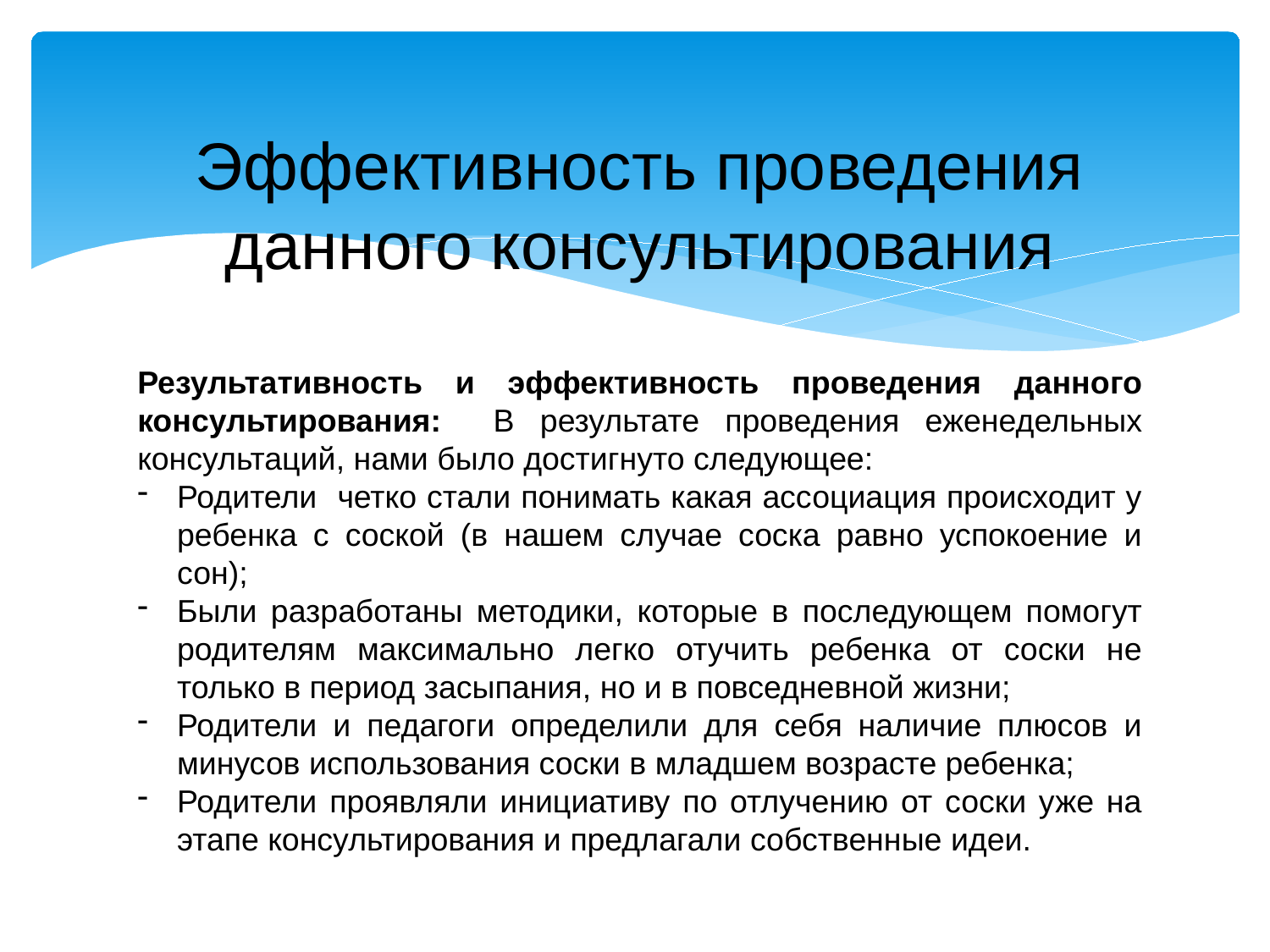

# Эффективность проведения данного консультирования
Результативность и эффективность проведения данного консультирования:  В результате проведения еженедельных консультаций, нами было достигнуто следующее:
Родители  четко стали понимать какая ассоциация происходит у ребенка с соской (в нашем случае соска равно успокоение и сон);
Были разработаны методики, которые в последующем помогут родителям максимально легко отучить ребенка от соски не только в период засыпания, но и в повседневной жизни;
Родители и педагоги определили для себя наличие плюсов и минусов использования соски в младшем возрасте ребенка;
Родители проявляли инициативу по отлучению от соски уже на этапе консультирования и предлагали собственные идеи.